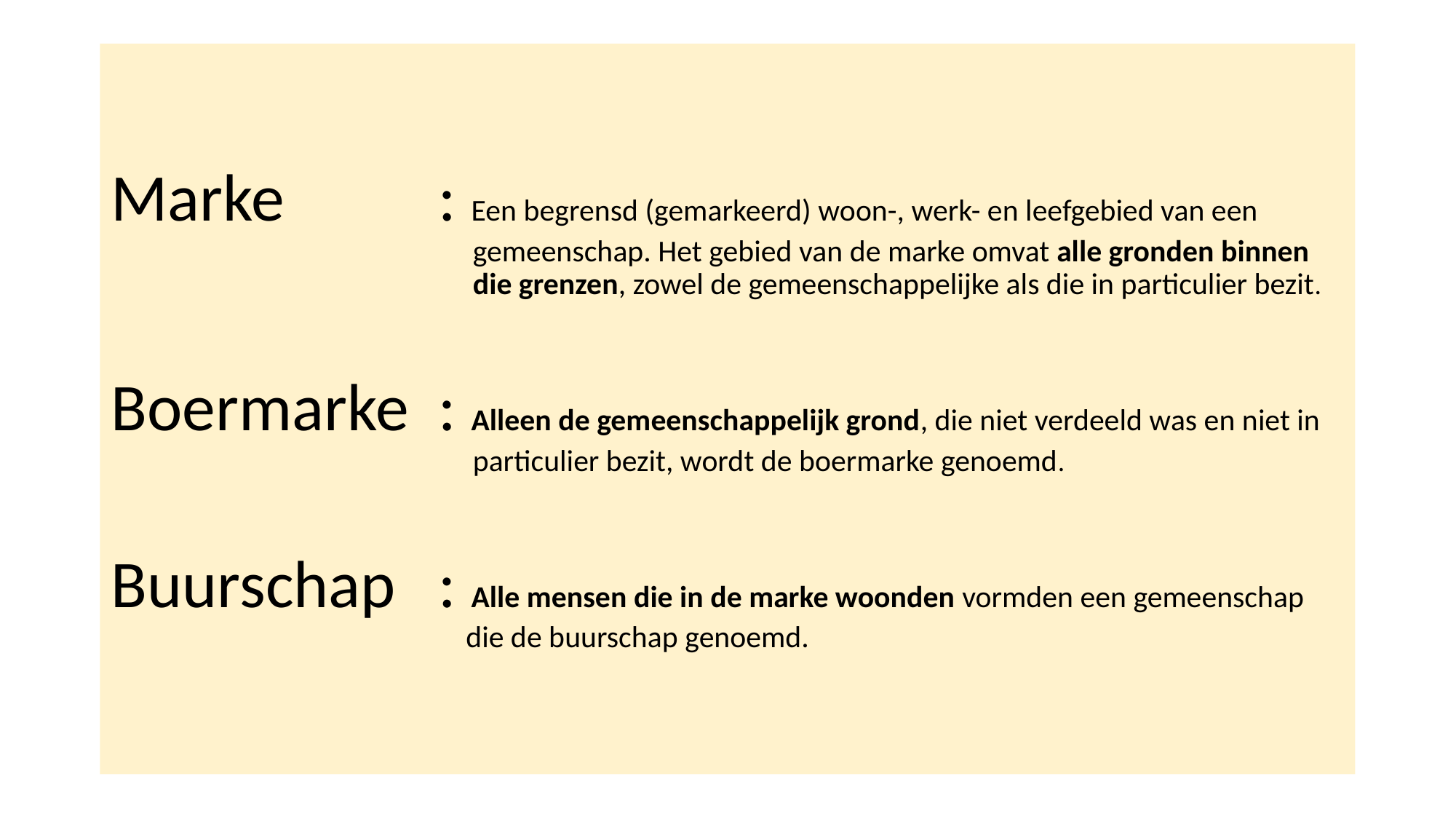

# Marke 		: Een begrensd (gemarkeerd) woon-, werk- en leefgebied van een gemeenschap. Het gebied van de marke omvat alle gronden binnen die grenzen, zowel de gemeenschappelijke als die in particulier bezit. Boermarke	: Alleen de gemeenschappelijk grond, die niet verdeeld was en niet in particulier bezit, wordt de boermarke genoemd. Buurschap	: Alle mensen die in de marke woonden vormden een gemeenschap die de buurschap genoemd.